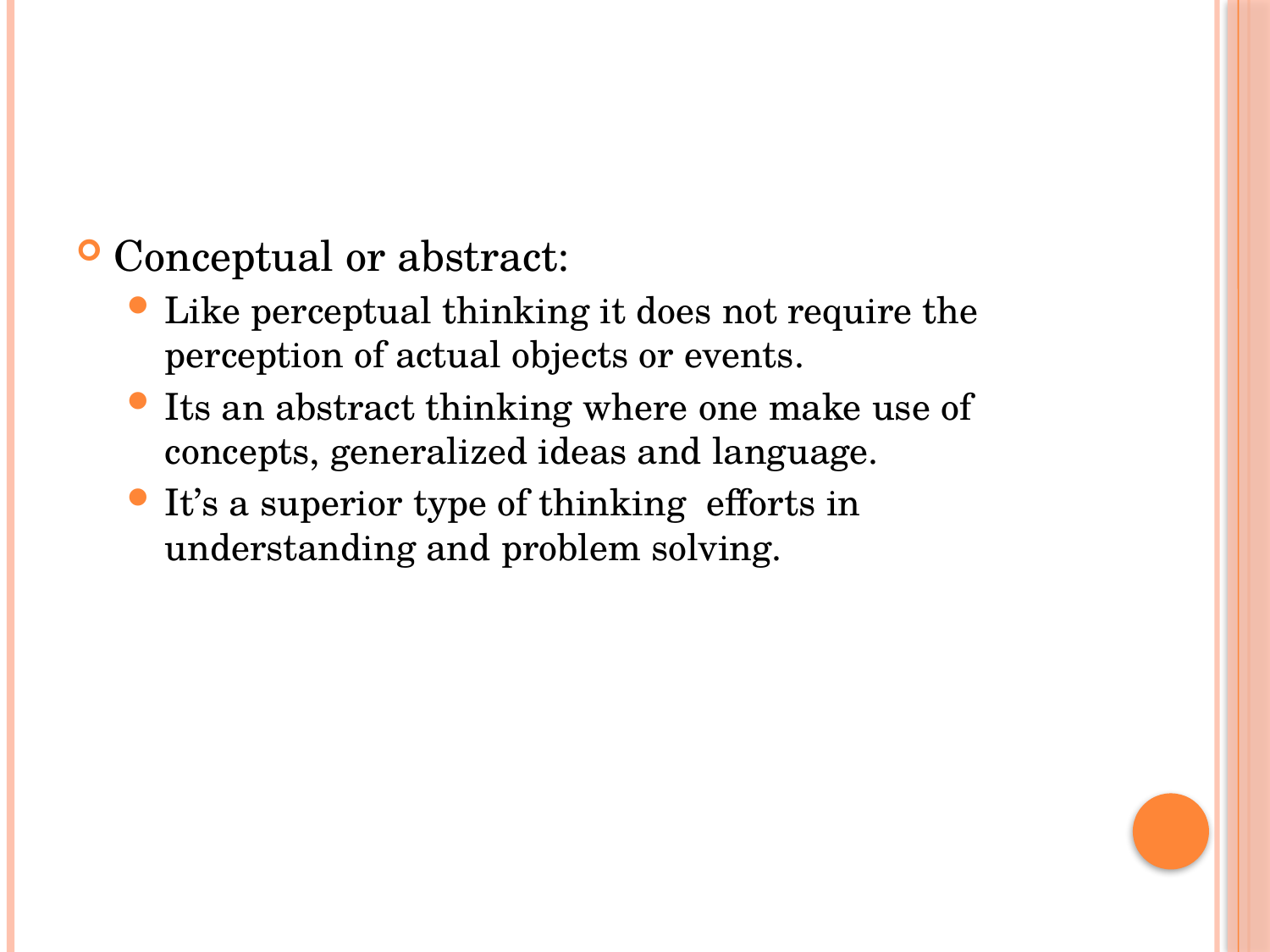

Conceptual or abstract:
Like perceptual thinking it does not require the perception of actual objects or events.
Its an abstract thinking where one make use of concepts, generalized ideas and language.
It’s a superior type of thinking  efforts in understanding and problem solving.